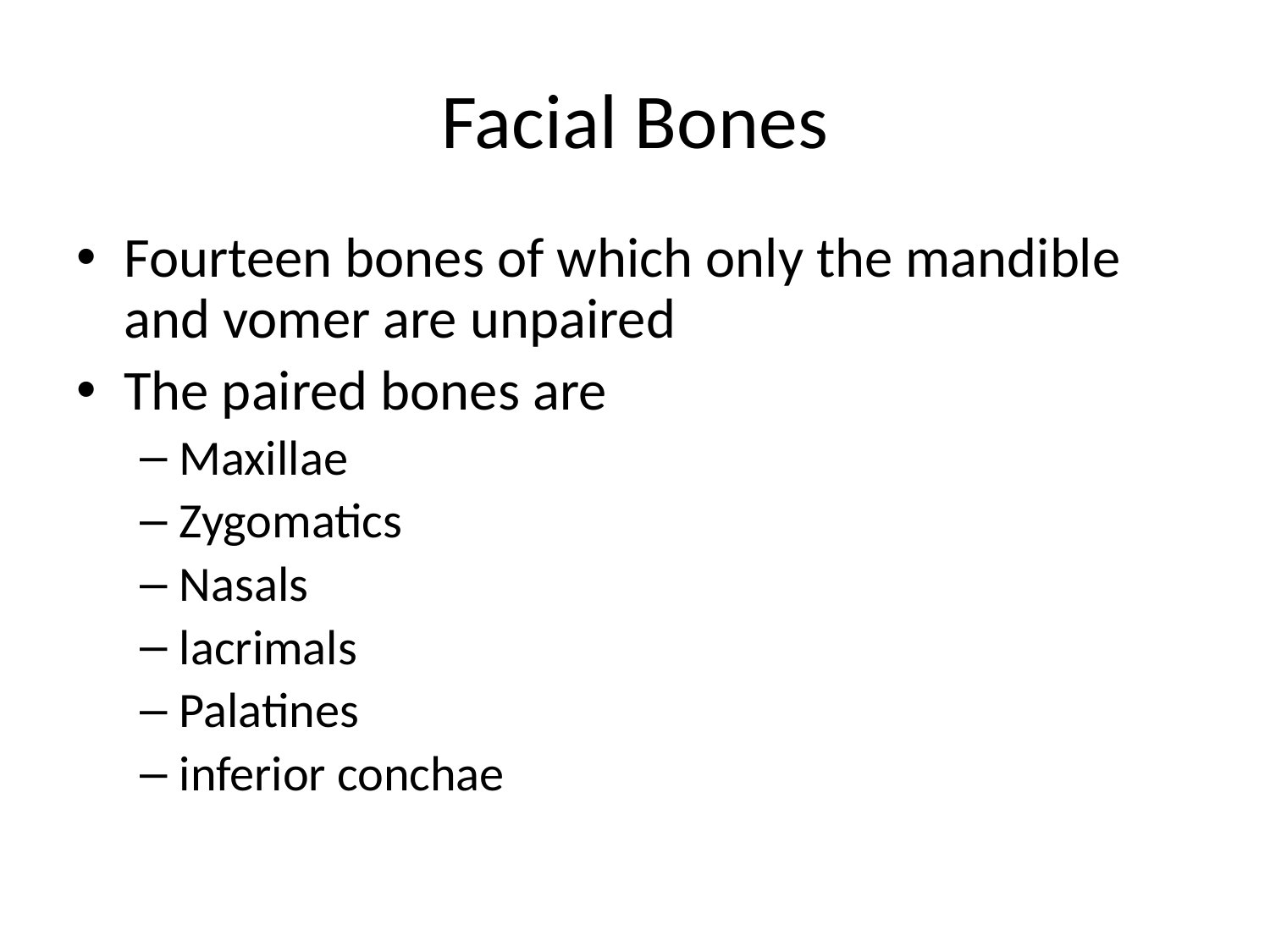

# Facial Bones
Fourteen bones of which only the mandible and vomer are unpaired
The paired bones are
Maxillae
Zygomatics
Nasals
lacrimals
Palatines
inferior conchae